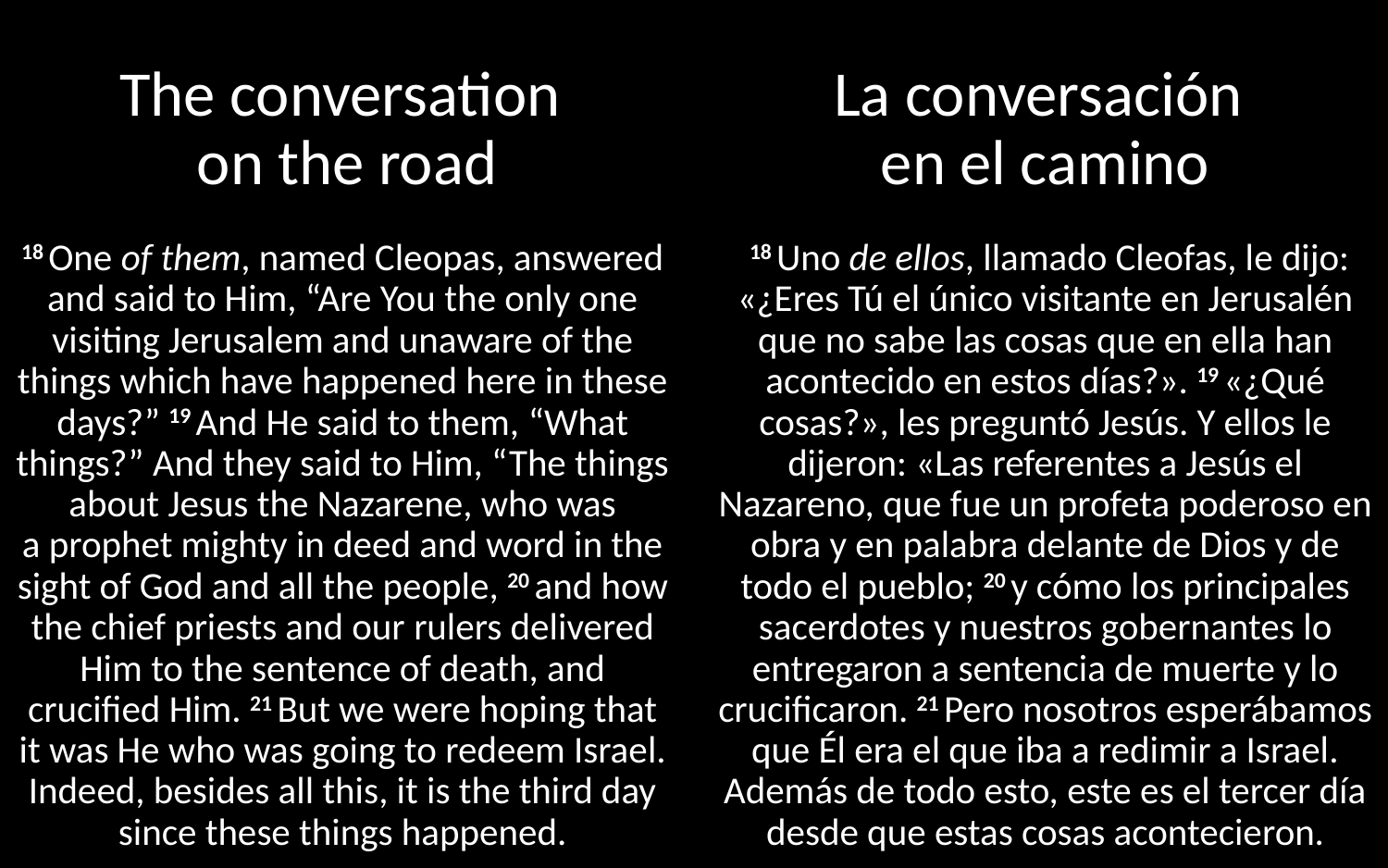

# The conversation on the road
La conversación
en el camino
18 One of them, named Cleopas, answered and said to Him, “Are You the only one visiting Jerusalem and unaware of the things which have happened here in these days?” 19 And He said to them, “What things?” And they said to Him, “The things about Jesus the Nazarene, who was a prophet mighty in deed and word in the sight of God and all the people, 20 and how the chief priests and our rulers delivered Him to the sentence of death, and crucified Him. 21 But we were hoping that it was He who was going to redeem Israel. Indeed, besides all this, it is the third day since these things happened.
 18 Uno de ellos, llamado Cleofas, le dijo: «¿Eres Tú el único visitante en Jerusalén que no sabe las cosas que en ella han acontecido en estos días?». 19 «¿Qué cosas?», les preguntó Jesús. Y ellos le dijeron: «Las referentes a Jesús el Nazareno, que fue un profeta poderoso en obra y en palabra delante de Dios y de todo el pueblo; 20 y cómo los principales sacerdotes y nuestros gobernantes lo entregaron a sentencia de muerte y lo crucificaron. 21 Pero nosotros esperábamos que Él era el que iba a redimir a Israel. Además de todo esto, este es el tercer día desde que estas cosas acontecieron.